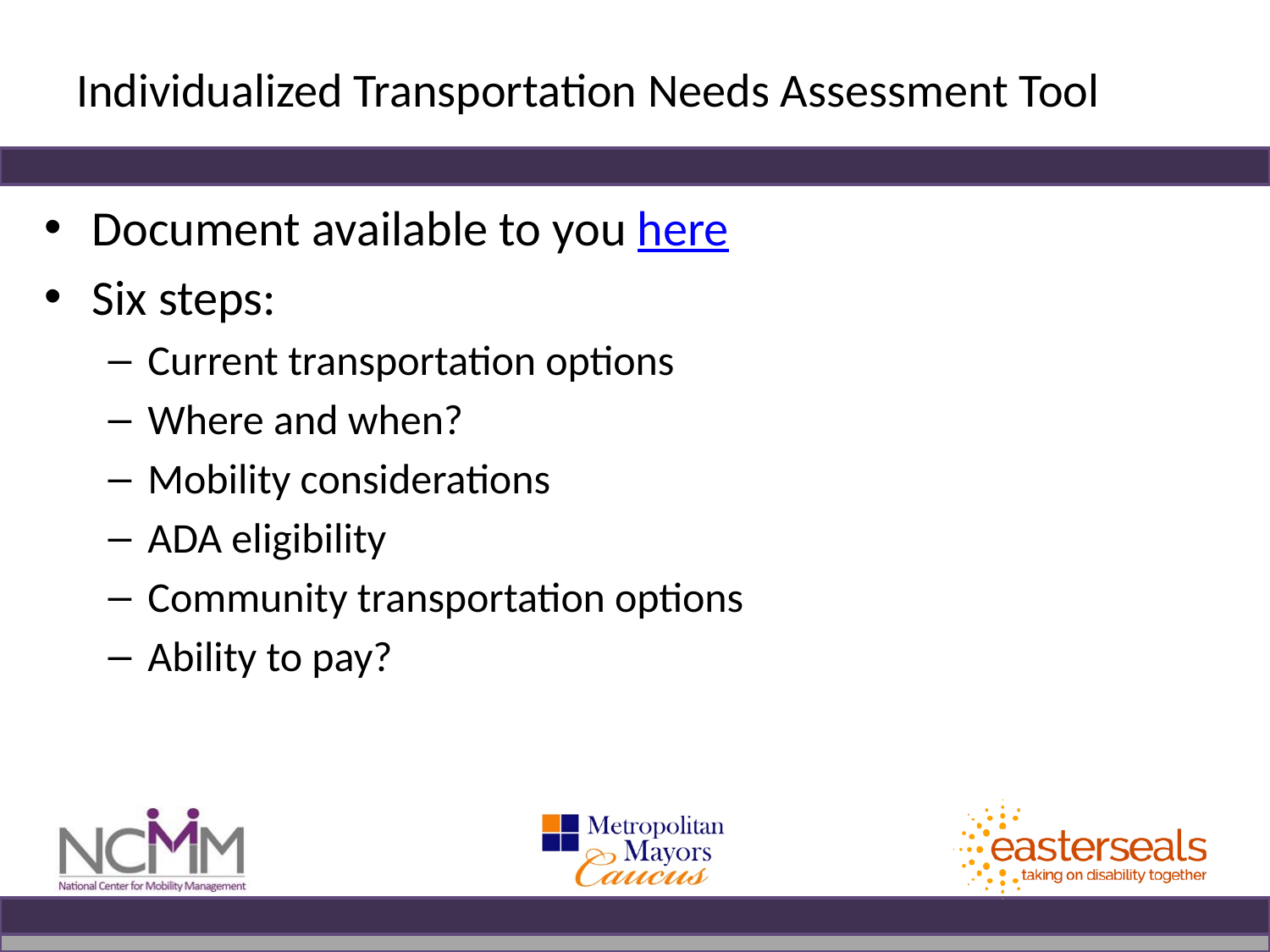

# Individualized Transportation Needs Assessment Tool
Document available to you here
Six steps:
Current transportation options
Where and when?
Mobility considerations
ADA eligibility
Community transportation options
Ability to pay?